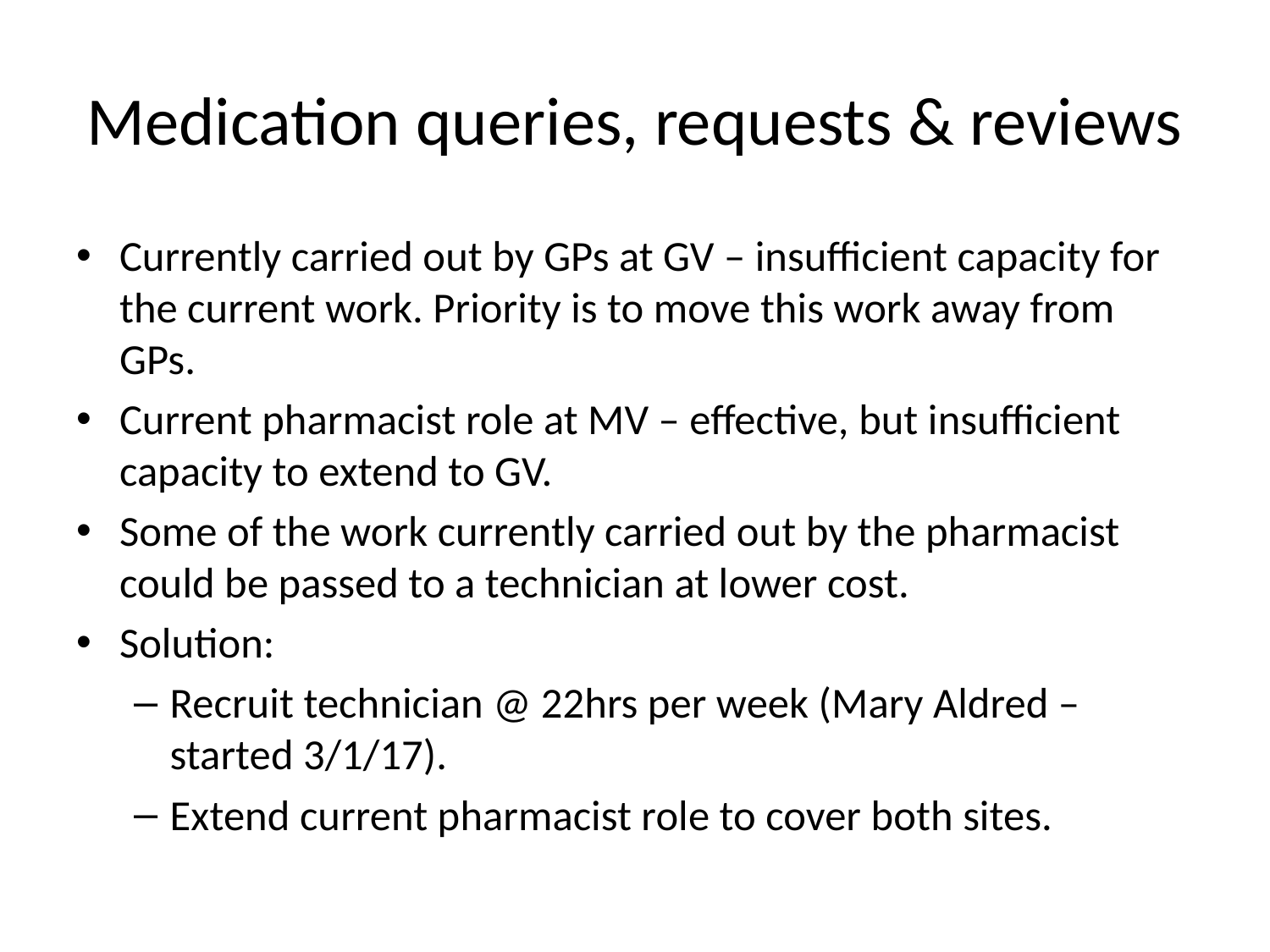

# Medication queries, requests & reviews
Currently carried out by GPs at GV – insufficient capacity for the current work. Priority is to move this work away from GPs.
Current pharmacist role at MV – effective, but insufficient capacity to extend to GV.
Some of the work currently carried out by the pharmacist could be passed to a technician at lower cost.
Solution:
Recruit technician @ 22hrs per week (Mary Aldred – started 3/1/17).
Extend current pharmacist role to cover both sites.